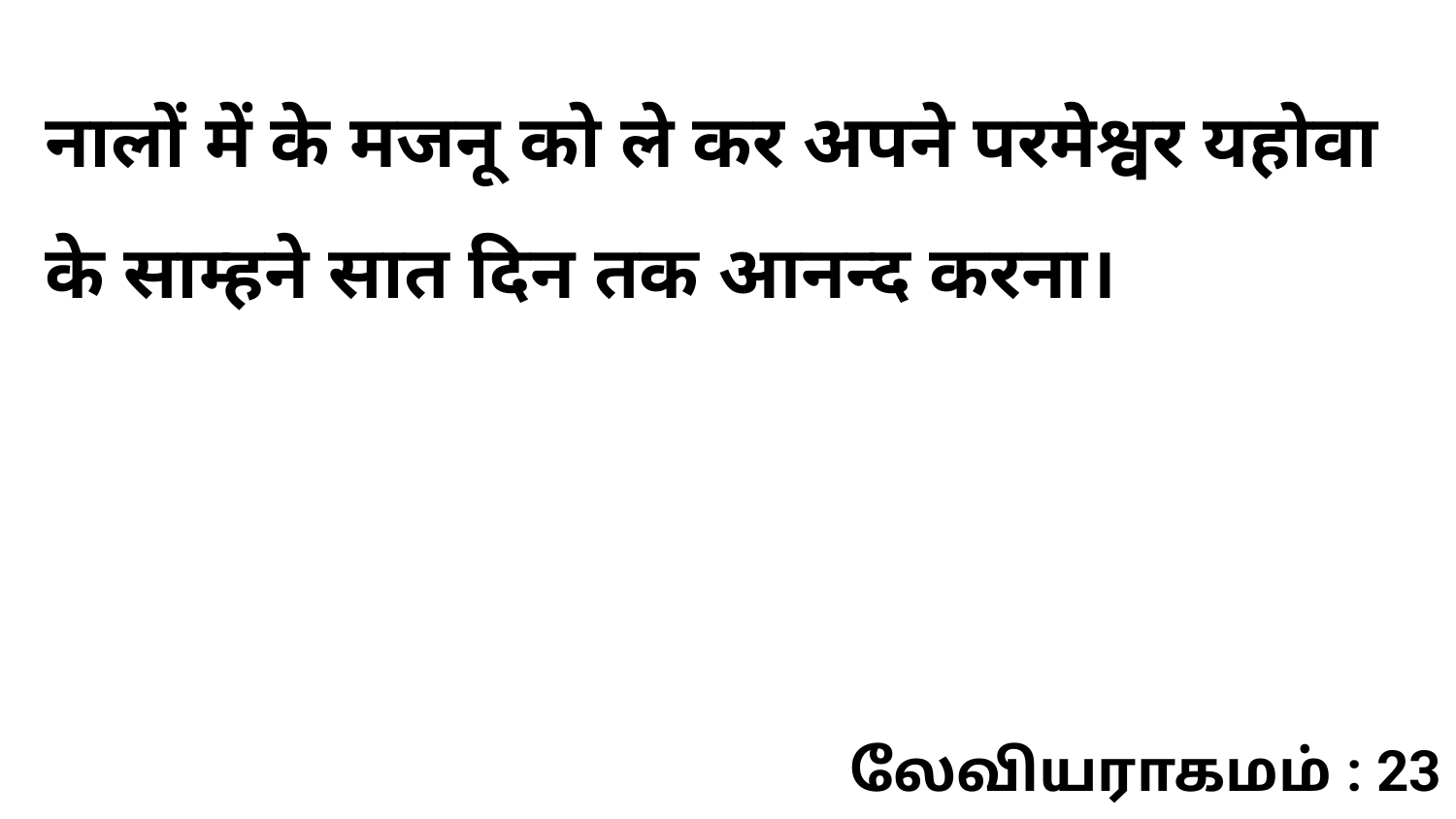

नालों में के मजनू को ले कर अपने परमेश्वर यहोवा के साम्हने सात दिन तक आनन्द करना।
லேவியராகமம் : 23